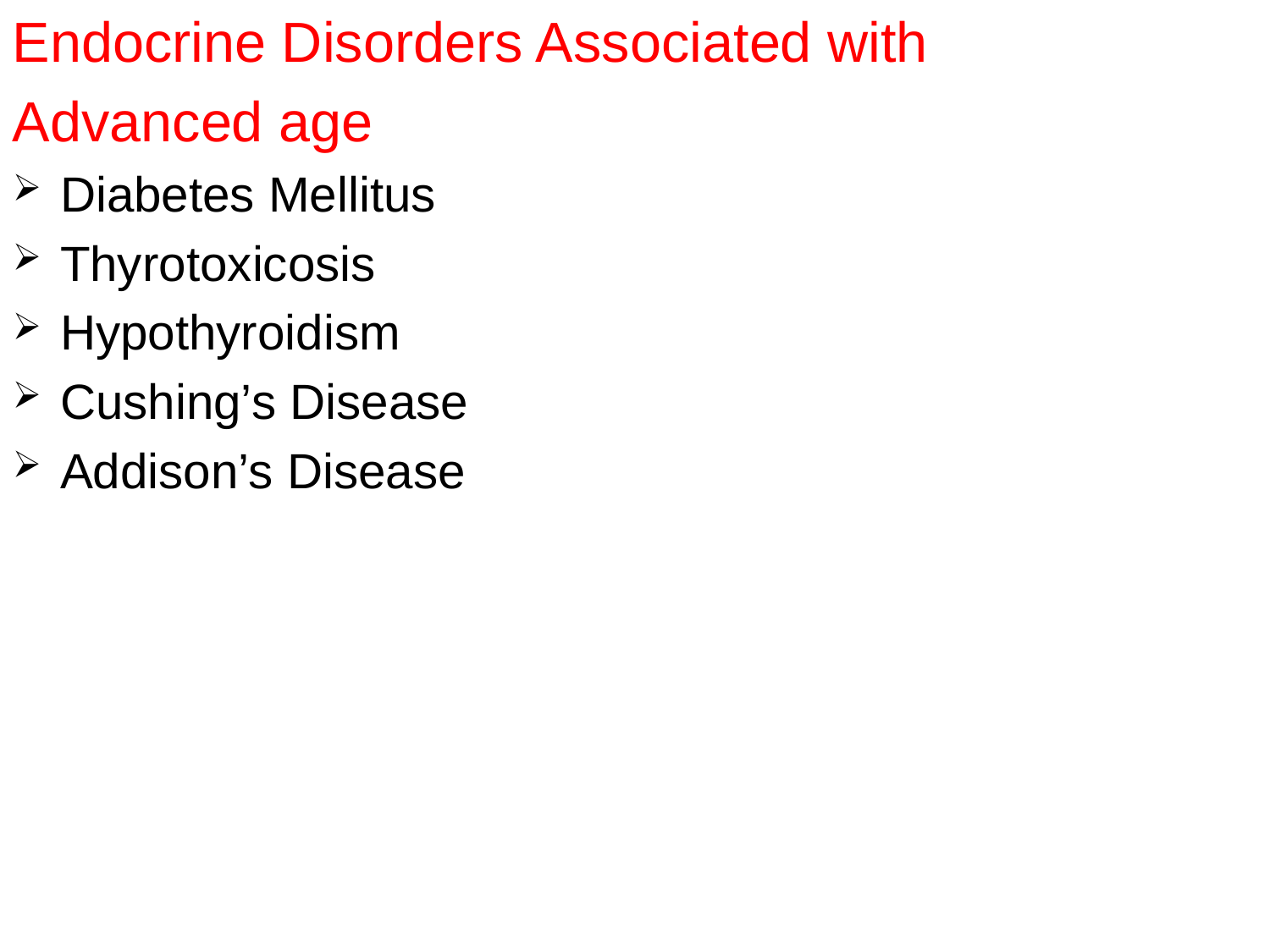

Endocrine Disorders Associated with
Advanced age
Diabetes Mellitus
Thyrotoxicosis
Hypothyroidism
Cushing’s Disease
Addison’s Disease